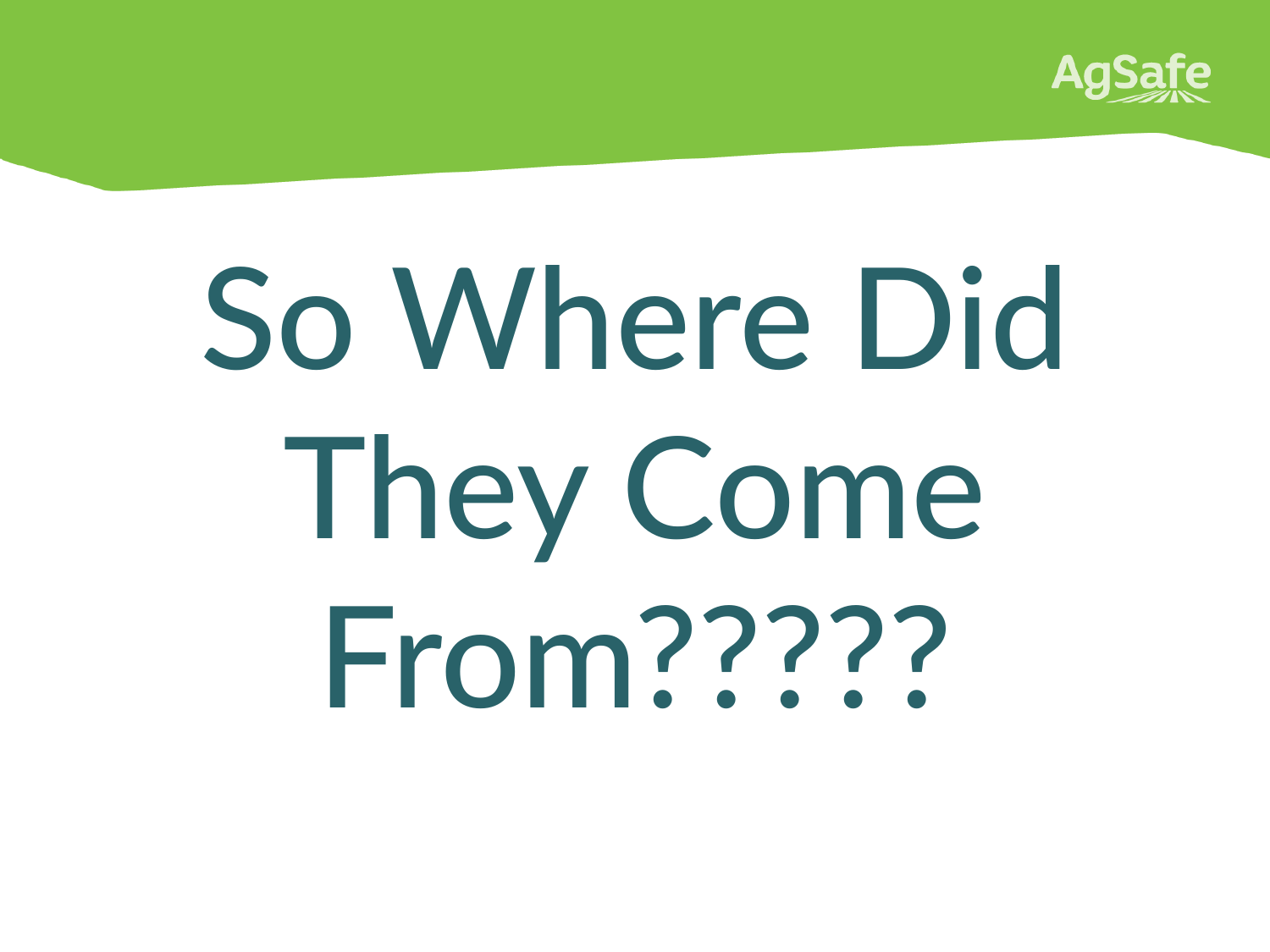

#
So Where Did They Come From?????